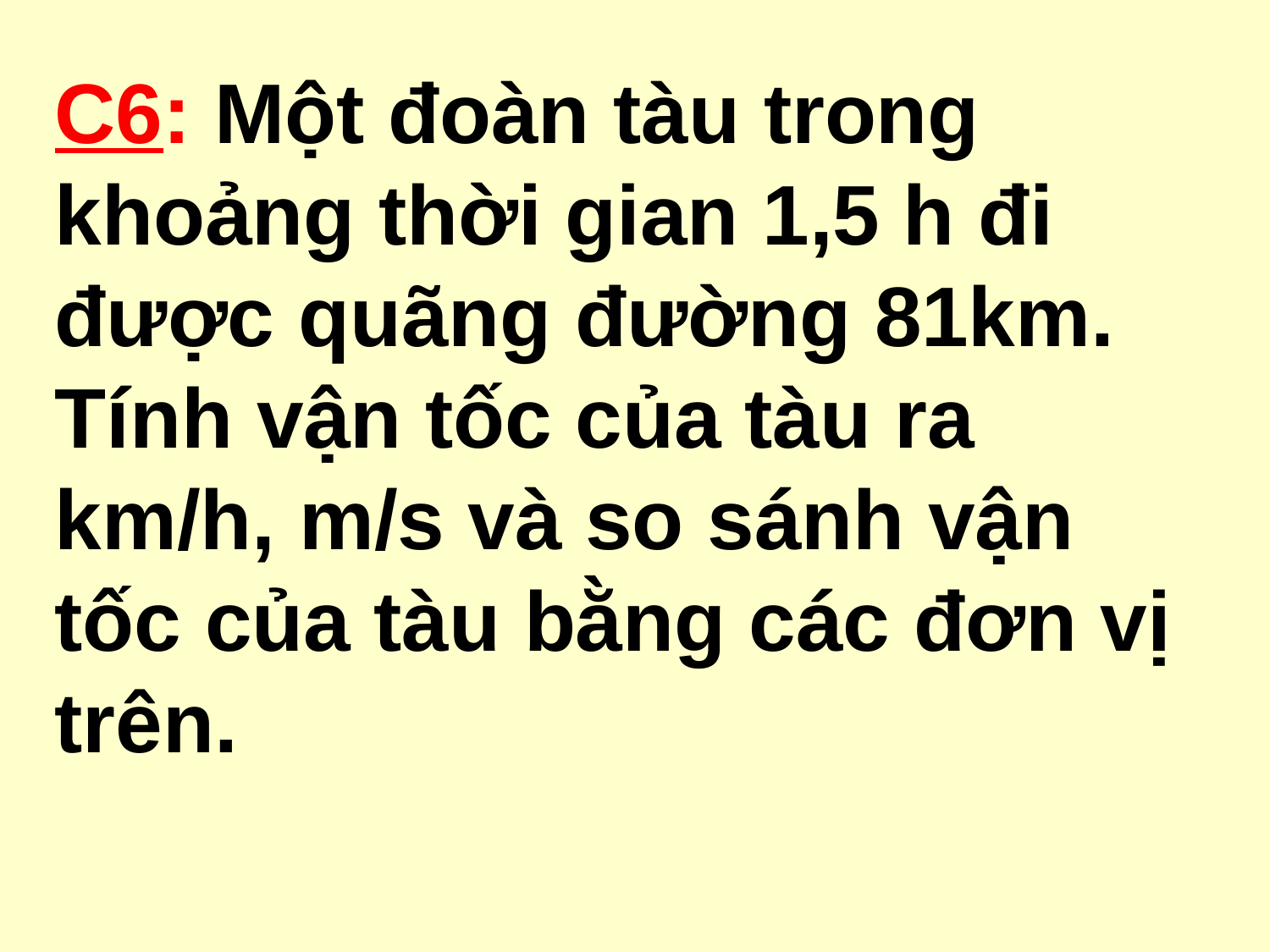

C6: Một đoàn tàu trong khoảng thời gian 1,5 h đi được quãng đường 81km. Tính vận tốc của tàu ra km/h, m/s và so sánh vận tốc của tàu bằng các đơn vị trên.